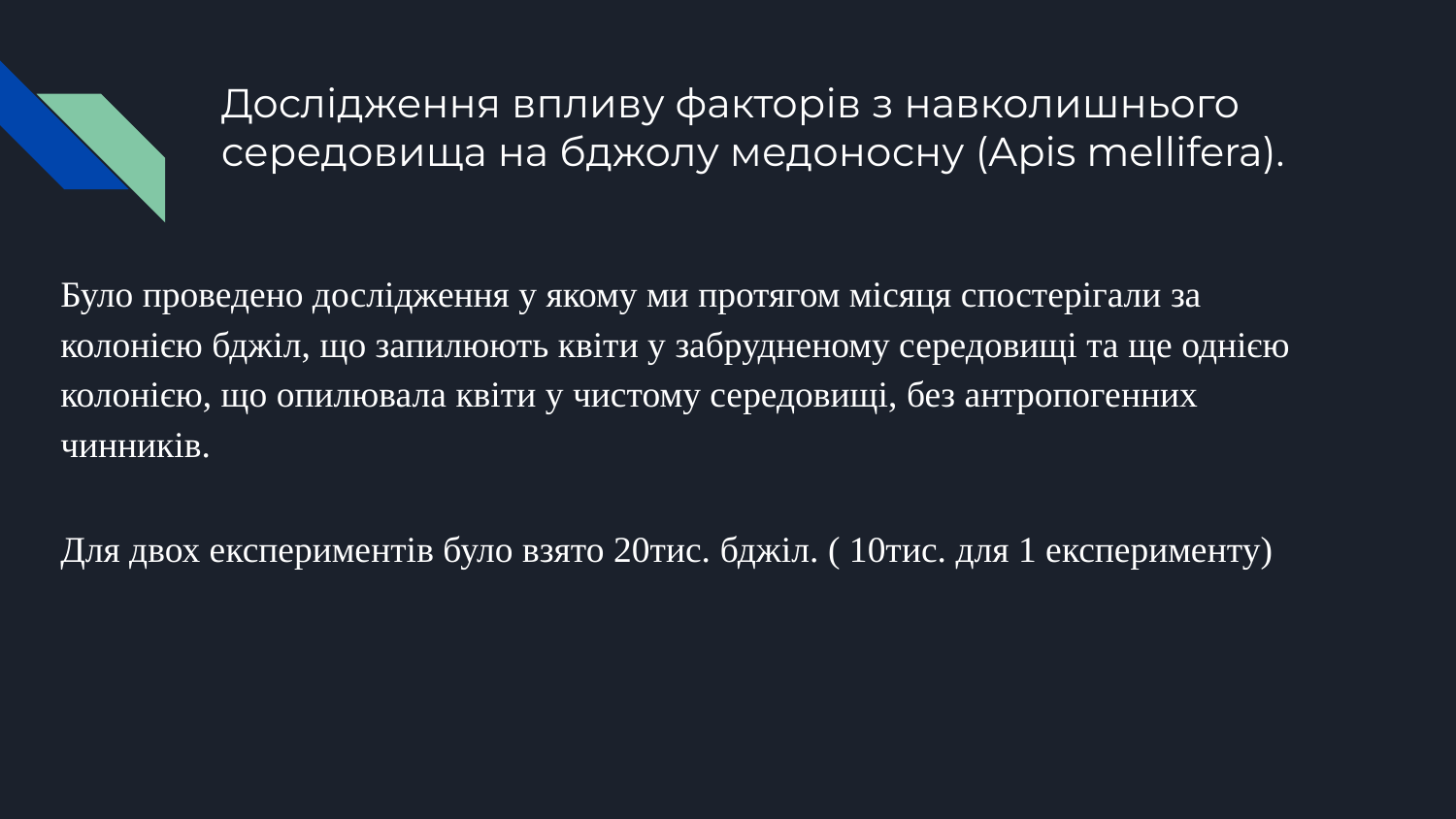

# Дослідження впливу факторів з навколишнього середовища на бджолу медоносну (Apis mellifera).

Було проведено дослідження у якому ми протягом місяця спостерігали за колонією бджіл, що запилюють квіти у забрудненому середовищі та ще однією колонією, що опилювала квіти у чистому середовищі, без антропогенних чинників.
Для двох експериментів було взято 20тис. бджіл. ( 10тис. для 1 експерименту)